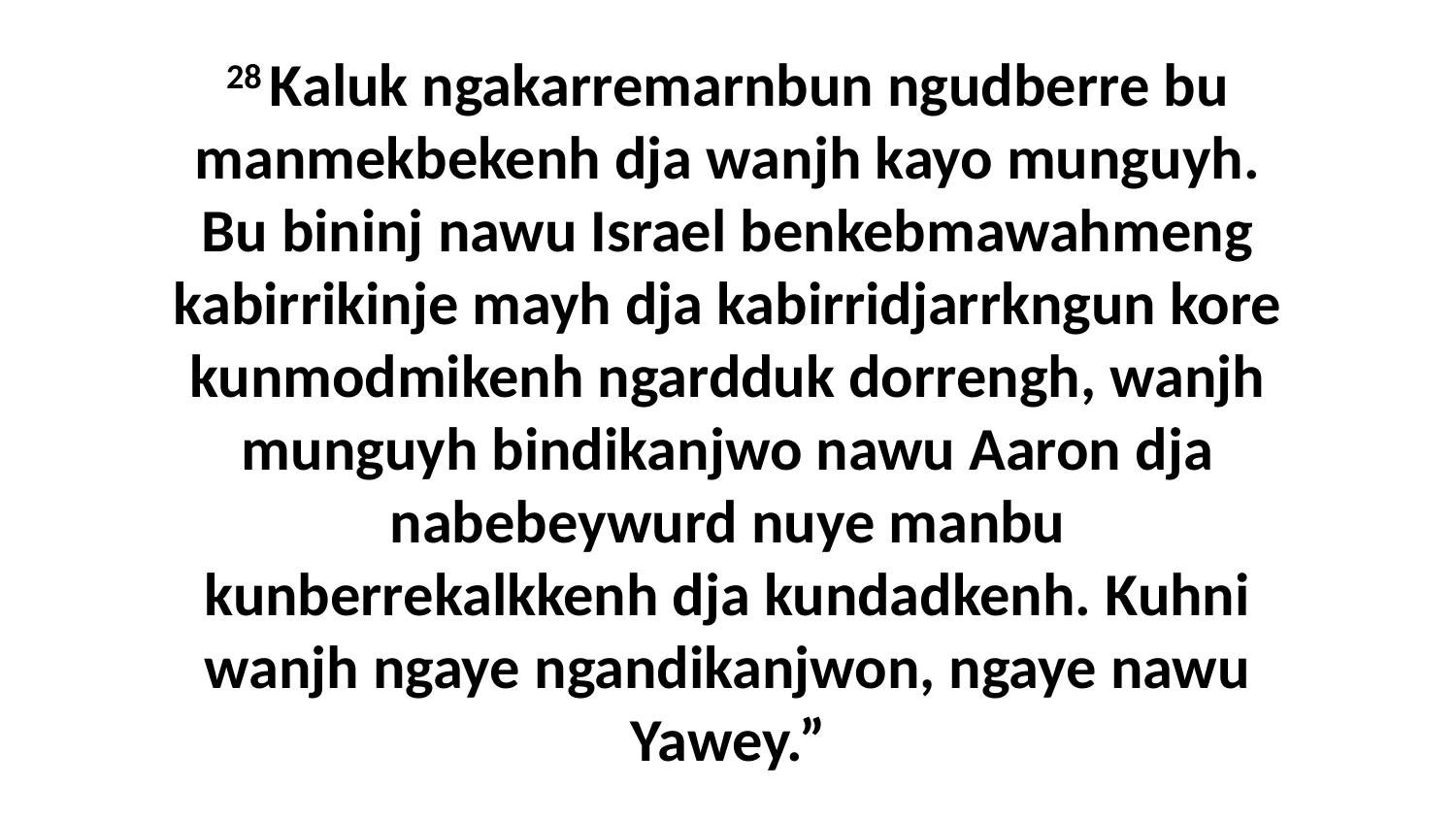

28 Kaluk ngakarremarnbun ngudberre bu manmekbekenh dja wanjh kayo munguyh. Bu bininj nawu Israel benkebmawahmeng kabirrikinje mayh dja kabirridjarrkngun kore kunmodmikenh ngardduk dorrengh, wanjh munguyh bindikanjwo nawu Aaron dja nabebeywurd nuye manbu kunberrekalkkenh dja kundadkenh. Kuhni wanjh ngaye ngandikanjwon, ngaye nawu Yawey.”